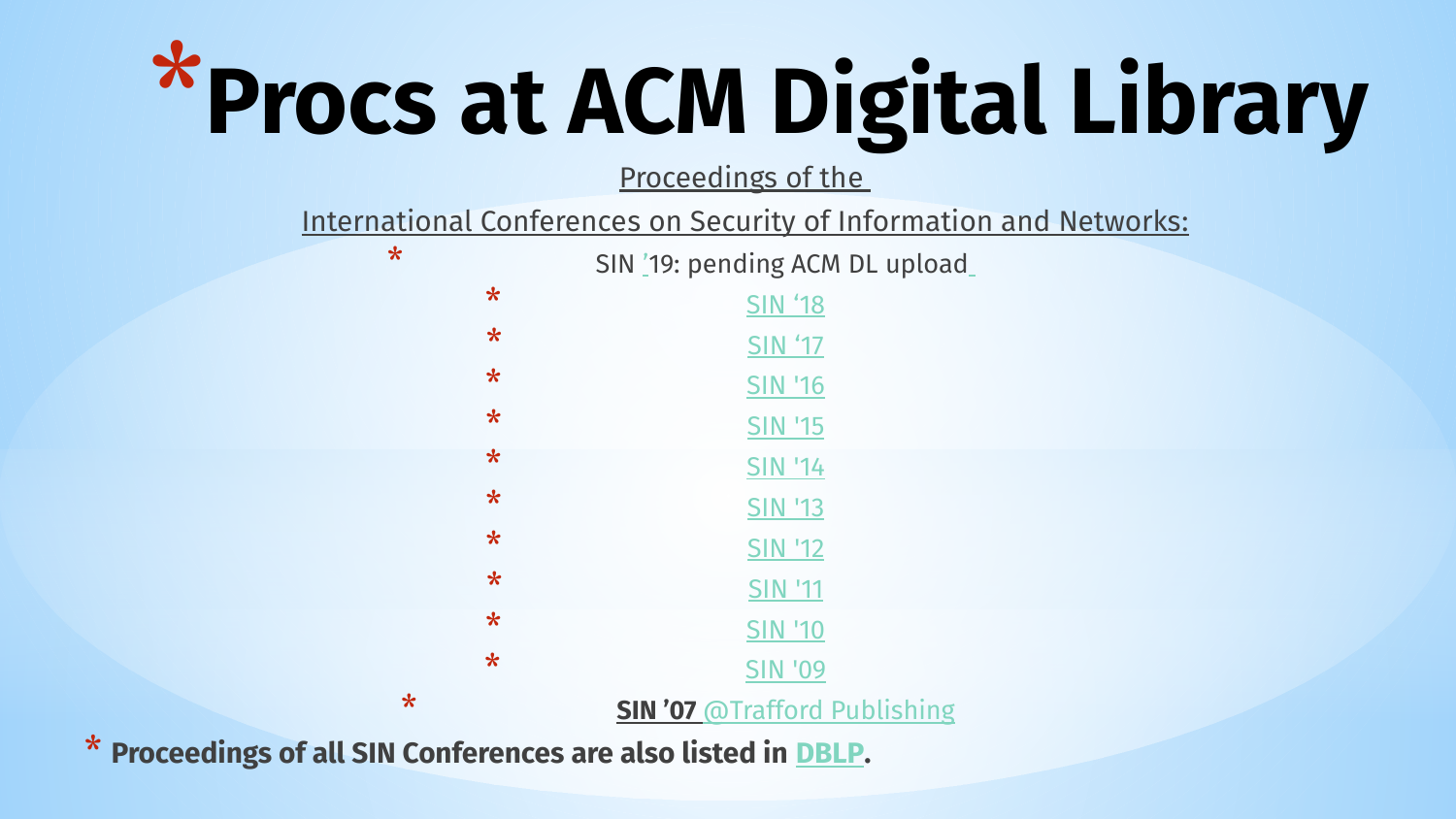

# Procs at ACM Digital Library
Proceedings of the
International Conferences on Security of Information and Networks:
SIN ’19: pending ACM DL upload
SIN ‘18
SIN ‘17
SIN '16
SIN '15
SIN '14
SIN '13
SIN '12
SIN '11
SIN '10
SIN '09
SIN ’07 @Trafford Publishing
Proceedings of all SIN Conferences are also listed in DBLP.